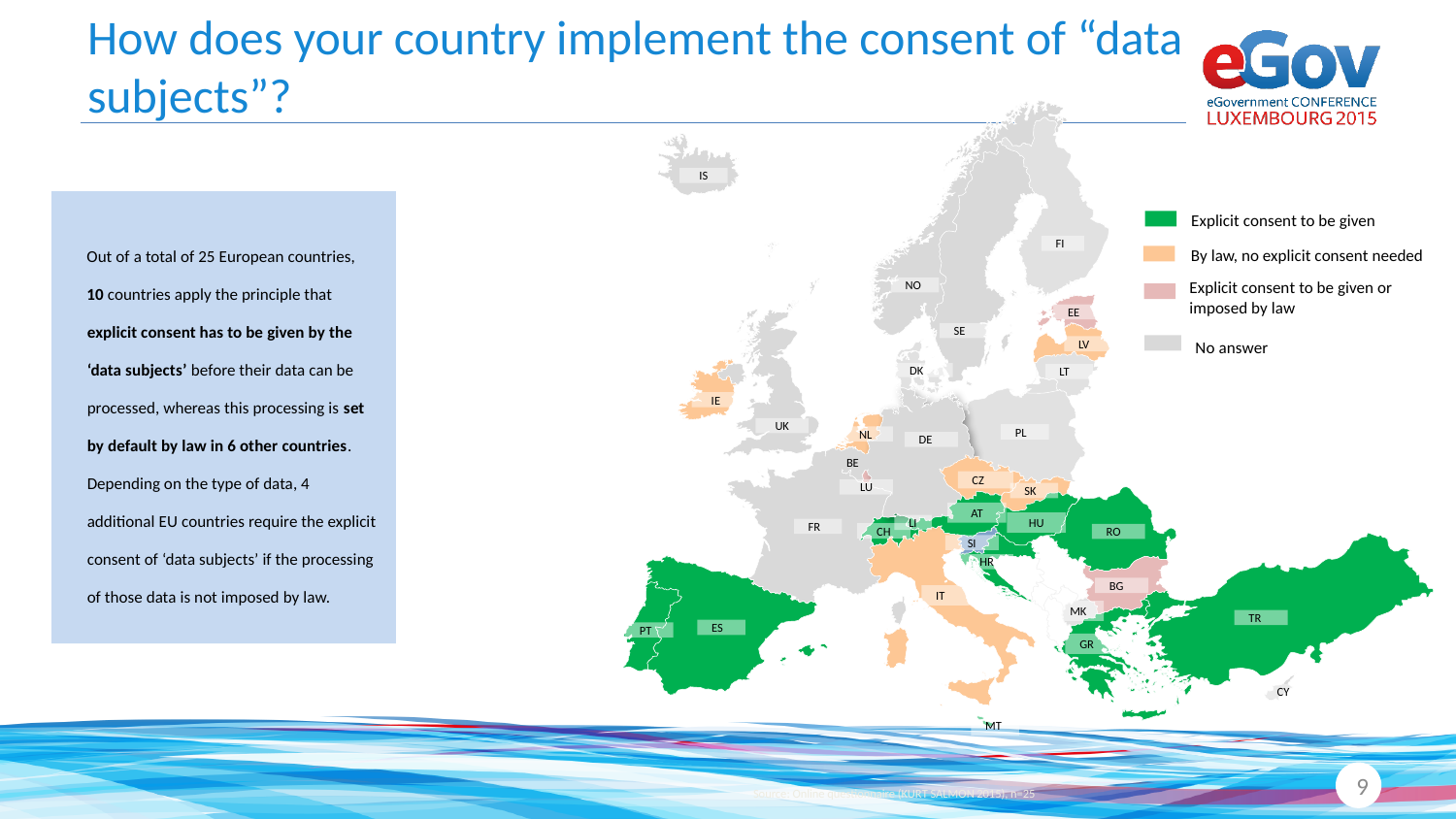

# How does your country implement the consent of “data subjects”?

IS
FI
NO
EE
SE
LV
DK
LT
IE
UK
PL
NL
DE
BE
CZ
LU
SK
AT
HU
LI
FR
CH
RO
SI
HR
BG
IT
MK
TR
ES
PT
GR
CY
MT
Out of a total of 25 European countries,
10 countries apply the principle that explicit consent has to be given by the ‘data subjects’ before their data can be processed, whereas this processing is set by default by law in 6 other countries. Depending on the type of data, 4 additional EU countries require the explicit consent of ‘data subjects’ if the processing of those data is not imposed by law.
Explicit consent to be given

By law, no explicit consent needed

Explicit consent to be given or imposed by law

No answer

9
Source: Online questionnaire (KURT SALMON 2015), n=25